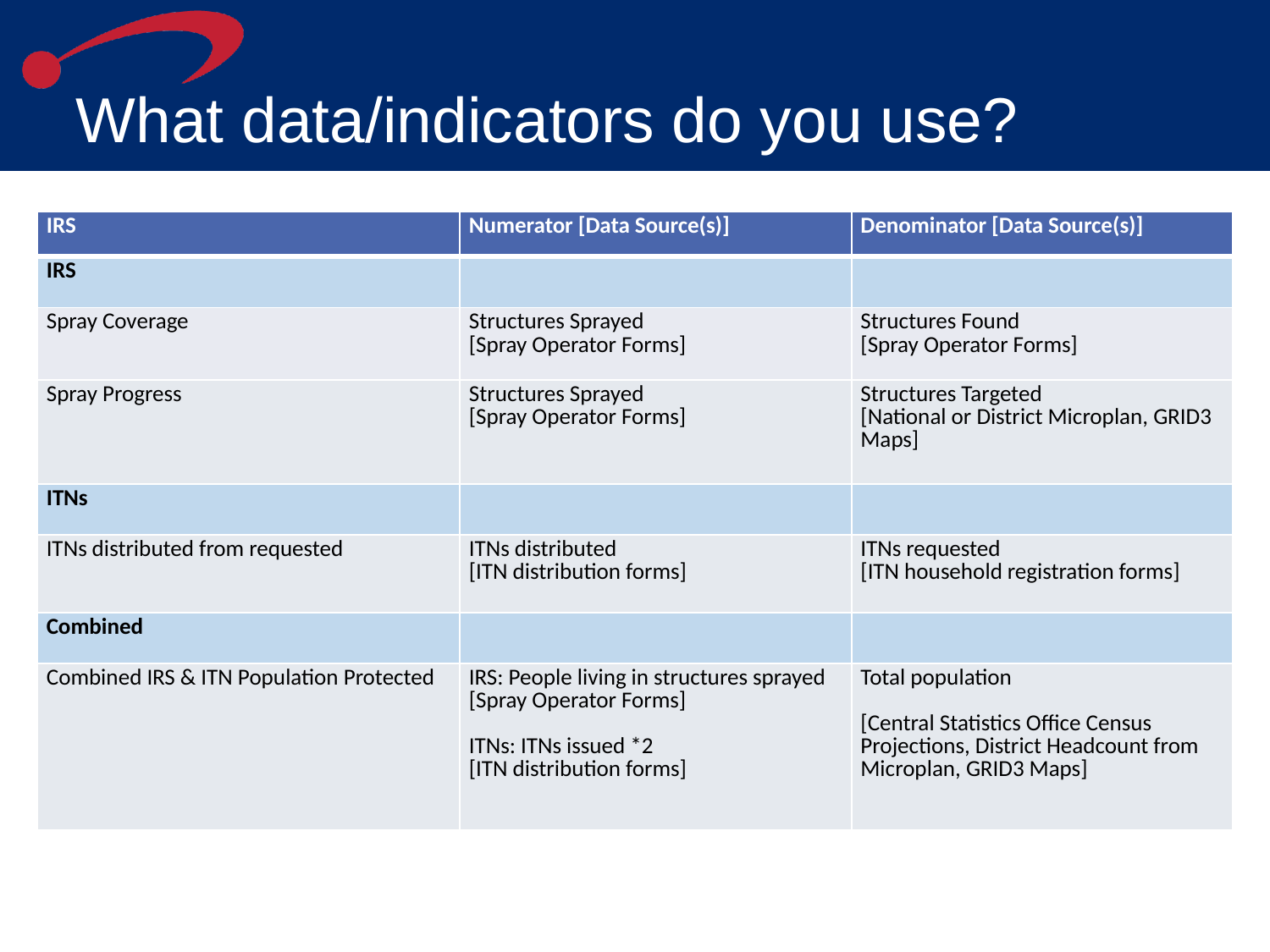

# What data/indicators do you use?
| IRS | Numerator [Data Source(s)] | Denominator [Data Source(s)] |
| --- | --- | --- |
| IRS |  |  |
| Spray Coverage | Structures Sprayed [Spray Operator Forms] | Structures Found [Spray Operator Forms] |
| Spray Progress | Structures Sprayed [Spray Operator Forms] | Structures Targeted [National or District Microplan, GRID3 Maps] |
| ITNs |  |  |
| ITNs distributed from requested | ITNs distributed [ITN distribution forms] | ITNs requested [ITN household registration forms] |
| Combined |  |  |
| Combined IRS & ITN Population Protected | IRS: People living in structures sprayed [Spray Operator Forms] ITNs: ITNs issued \*2 [ITN distribution forms] | Total population [Central Statistics Office Census Projections, District Headcount from Microplan, GRID3 Maps] |